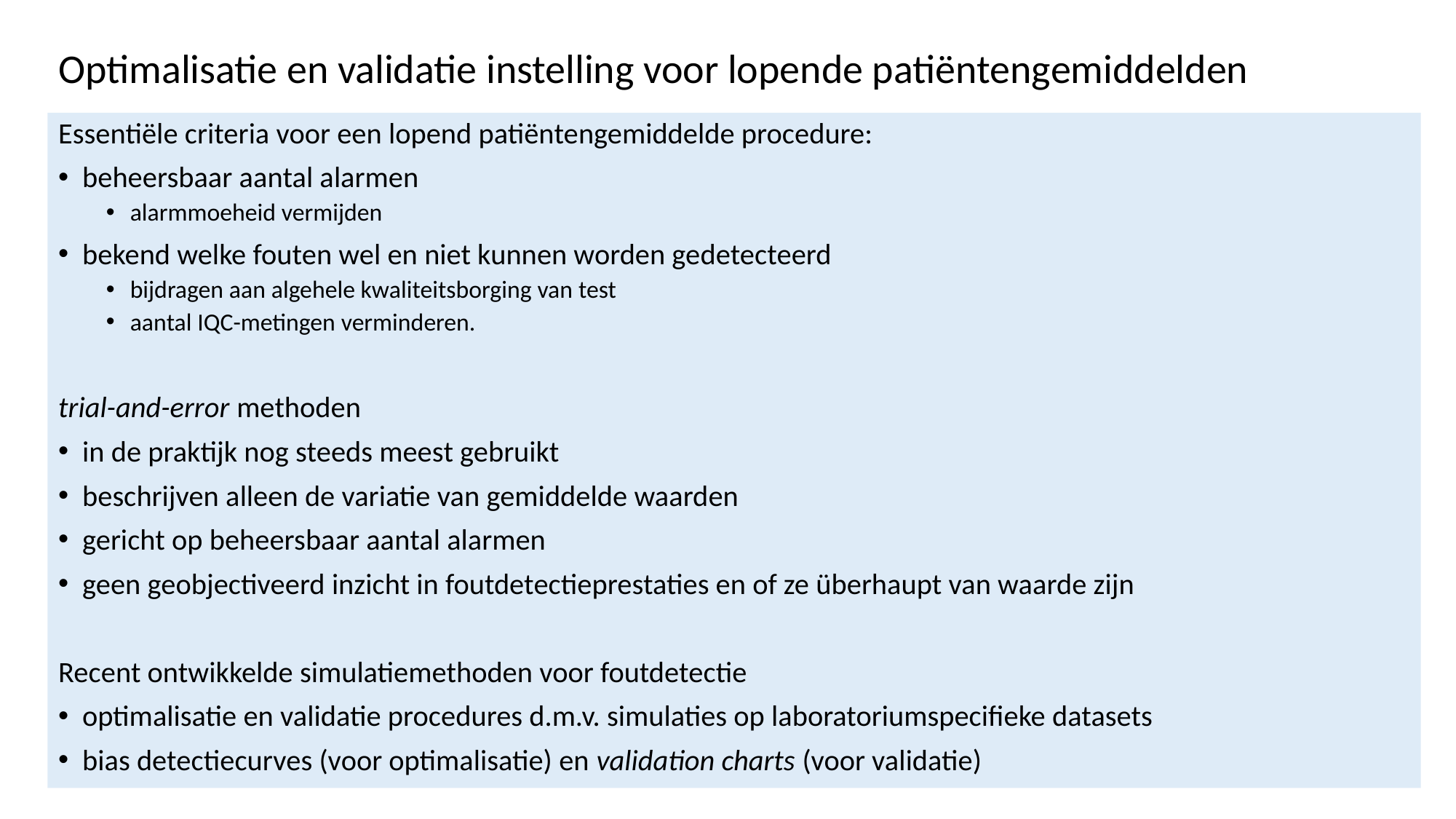

# Optimalisatie en validatie instelling voor lopende patiëntengemiddelden
Essentiële criteria voor een lopend patiëntengemiddelde procedure:
beheersbaar aantal alarmen
alarmmoeheid vermijden
bekend welke fouten wel en niet kunnen worden gedetecteerd
bijdragen aan algehele kwaliteitsborging van test
aantal IQC-metingen verminderen.

trial-and-error methoden
in de praktijk nog steeds meest gebruikt
beschrijven alleen de variatie van gemiddelde waarden
gericht op beheersbaar aantal alarmen
geen geobjectiveerd inzicht in foutdetectieprestaties en of ze überhaupt van waarde zijn

Recent ontwikkelde simulatiemethoden voor foutdetectie
optimalisatie en validatie procedures d.m.v. simulaties op laboratoriumspecifieke datasets
bias detectiecurves (voor optimalisatie) en validation charts (voor validatie)